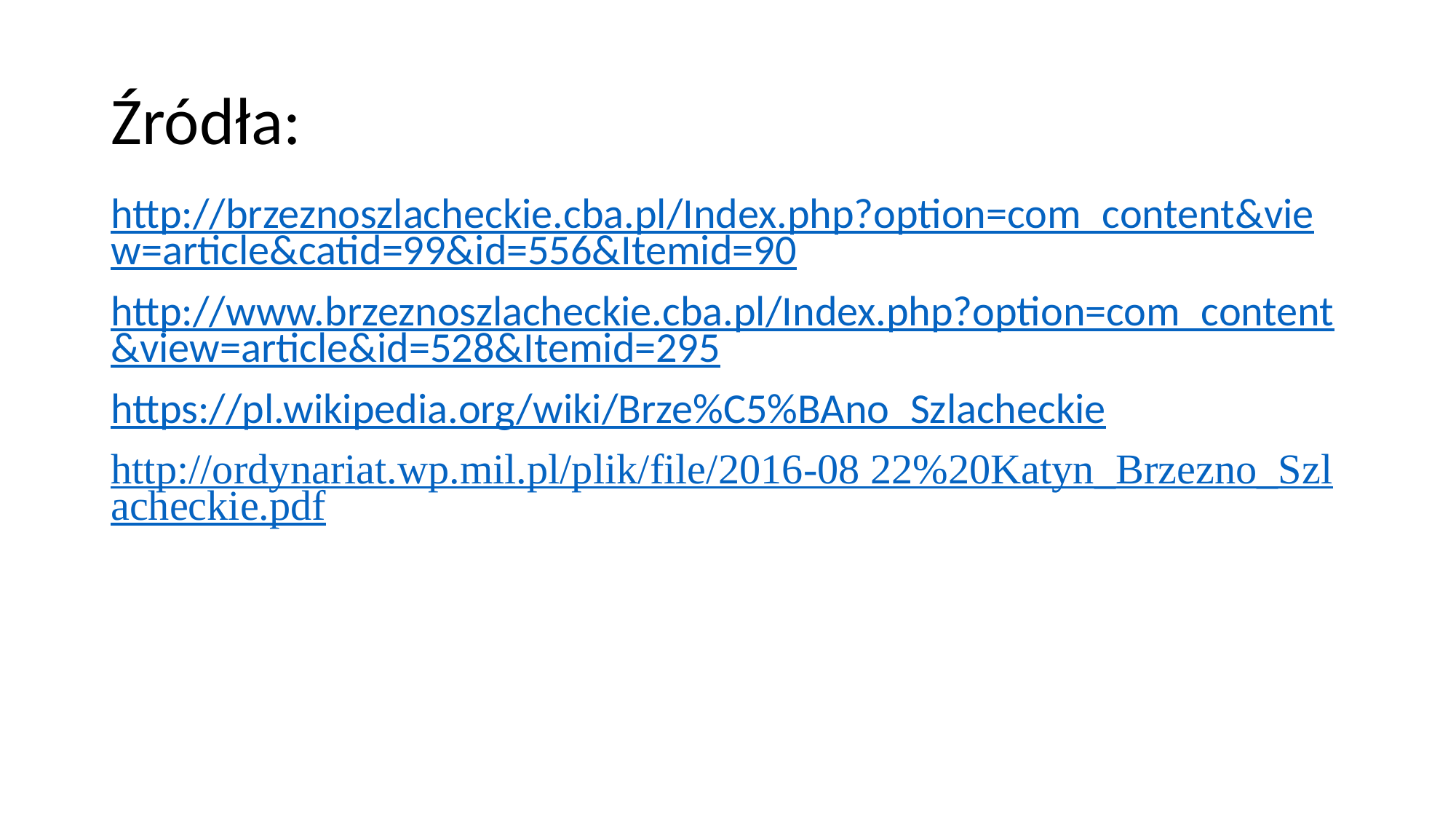

# Źródła:
http://brzeznoszlacheckie.cba.pl/Index.php?option=com_content&view=article&catid=99&id=556&Itemid=90
http://www.brzeznoszlacheckie.cba.pl/Index.php?option=com_content&view=article&id=528&Itemid=295
https://pl.wikipedia.org/wiki/Brze%C5%BAno_Szlacheckie
http://ordynariat.wp.mil.pl/plik/file/2016-08 22%20Katyn_Brzezno_Szlacheckie.pdf